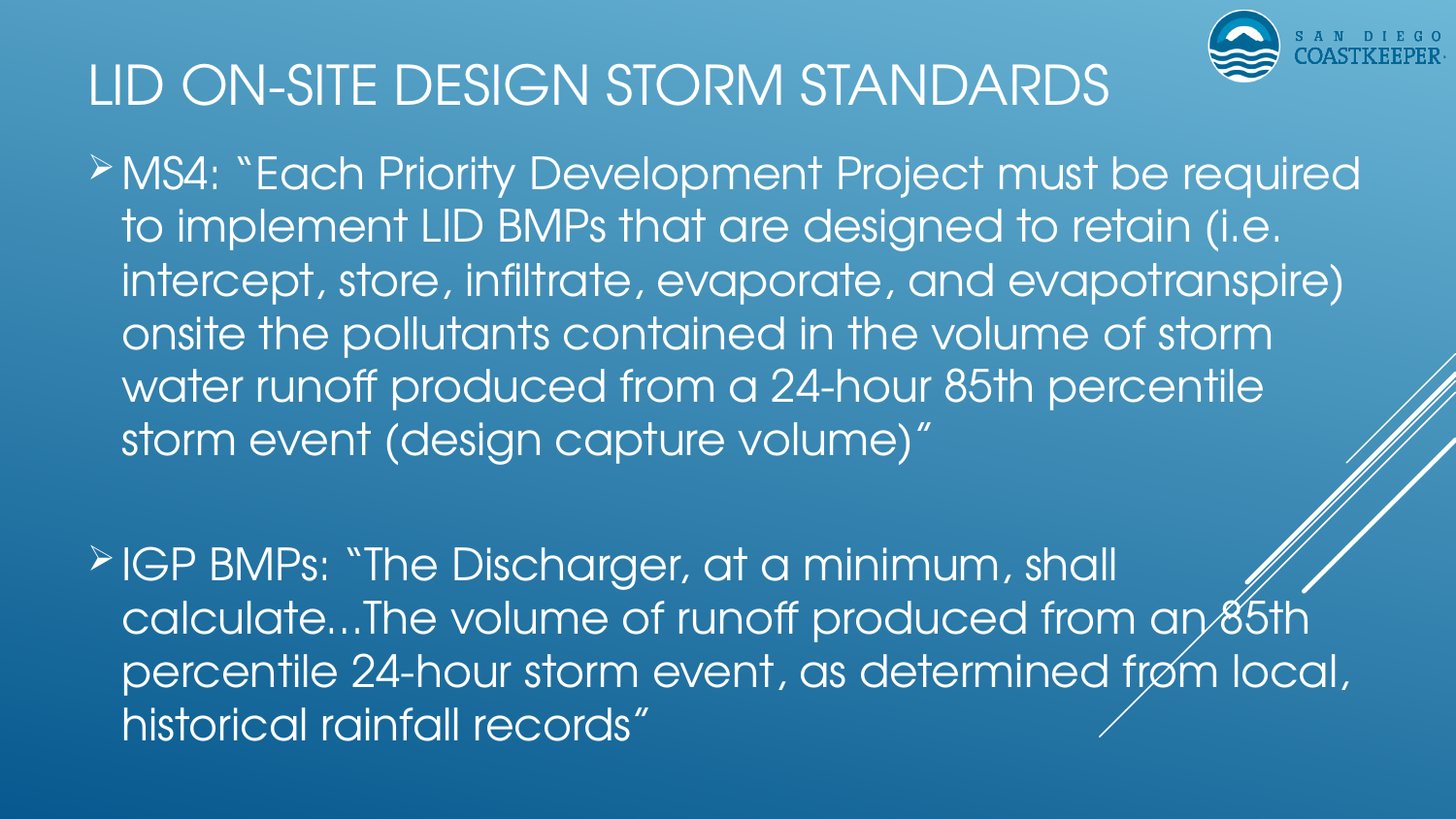

# LID on-site design Storm Standards
MS4: “Each Priority Development Project must be required to implement LID BMPs that are designed to retain (i.e. intercept, store, infiltrate, evaporate, and evapotranspire) onsite the pollutants contained in the volume of storm water runoff produced from a 24-hour 85th percentile storm event (design capture volume)”

IGP BMPs: “The Discharger, at a minimum, shall calculate…The volume of runoff produced from an 85th percentile 24-hour storm event, as determined from local, historical rainfall records”